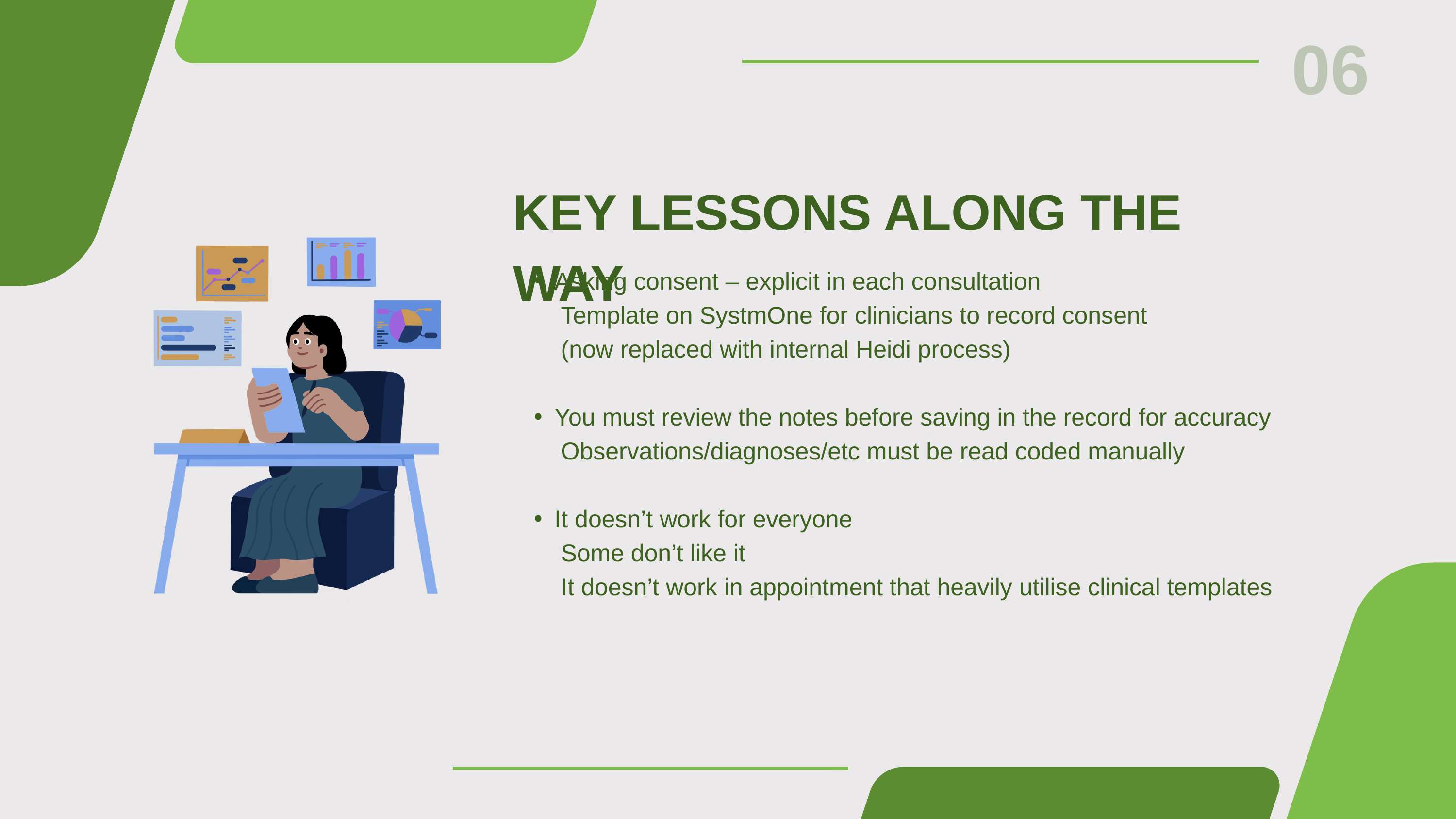

06

KEY LESSONS ALONG THE WAY

Asking consent – explicit in each consultation
       Template on SystmOne for clinicians to record consent
       (now replaced with internal Heidi process)

You must review the notes before saving in the record for accuracy
       Observations/diagnoses/etc must be read coded manually

It doesn’t work for everyone
       Some don’t like it
       It doesn’t work in appointment that heavily utilise clinical templates